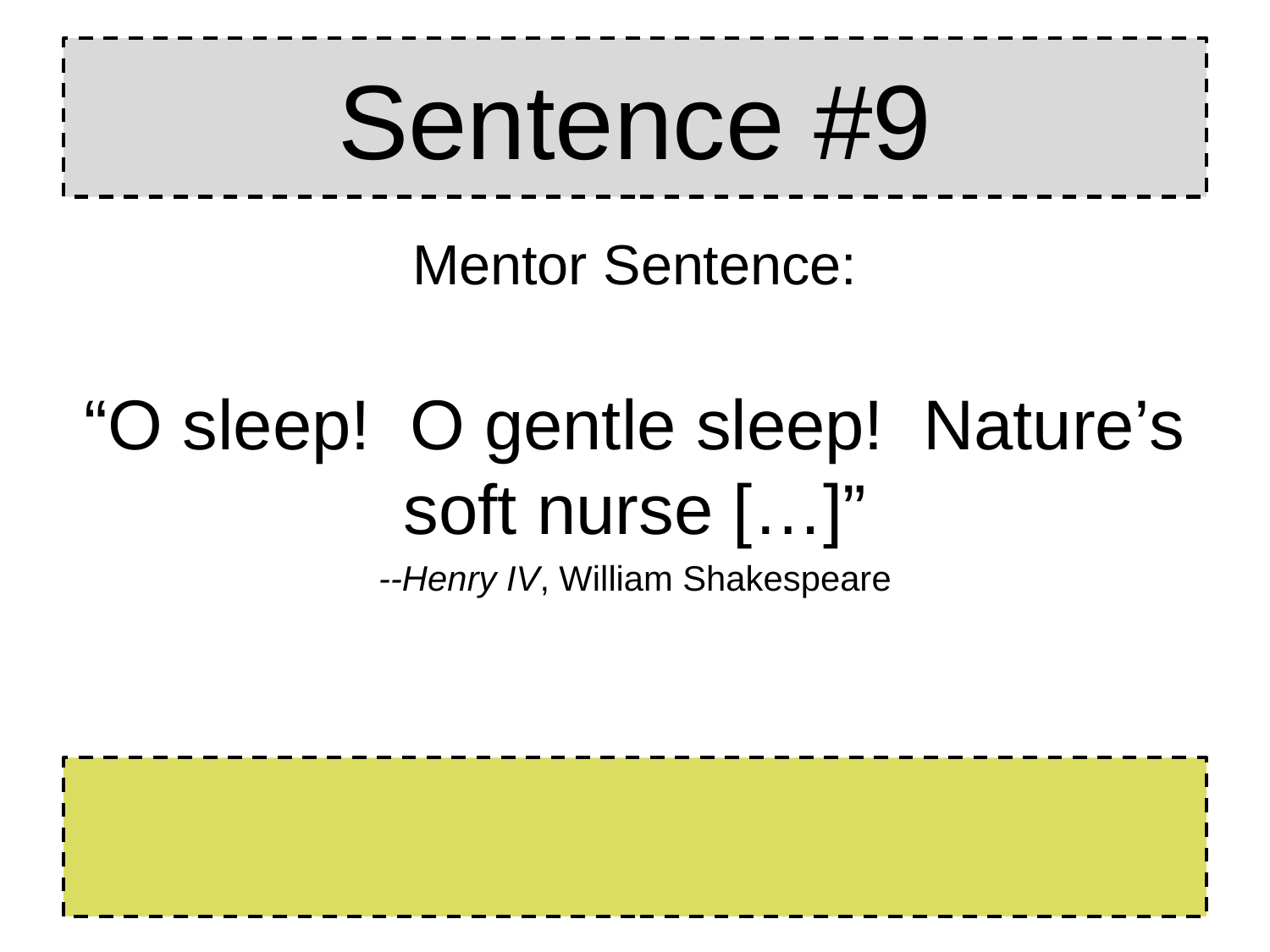

# Sentence #9
Mentor Sentence:

“O sleep!  O gentle sleep!  Nature’s soft nurse […]”
--Henry IV, William Shakespeare